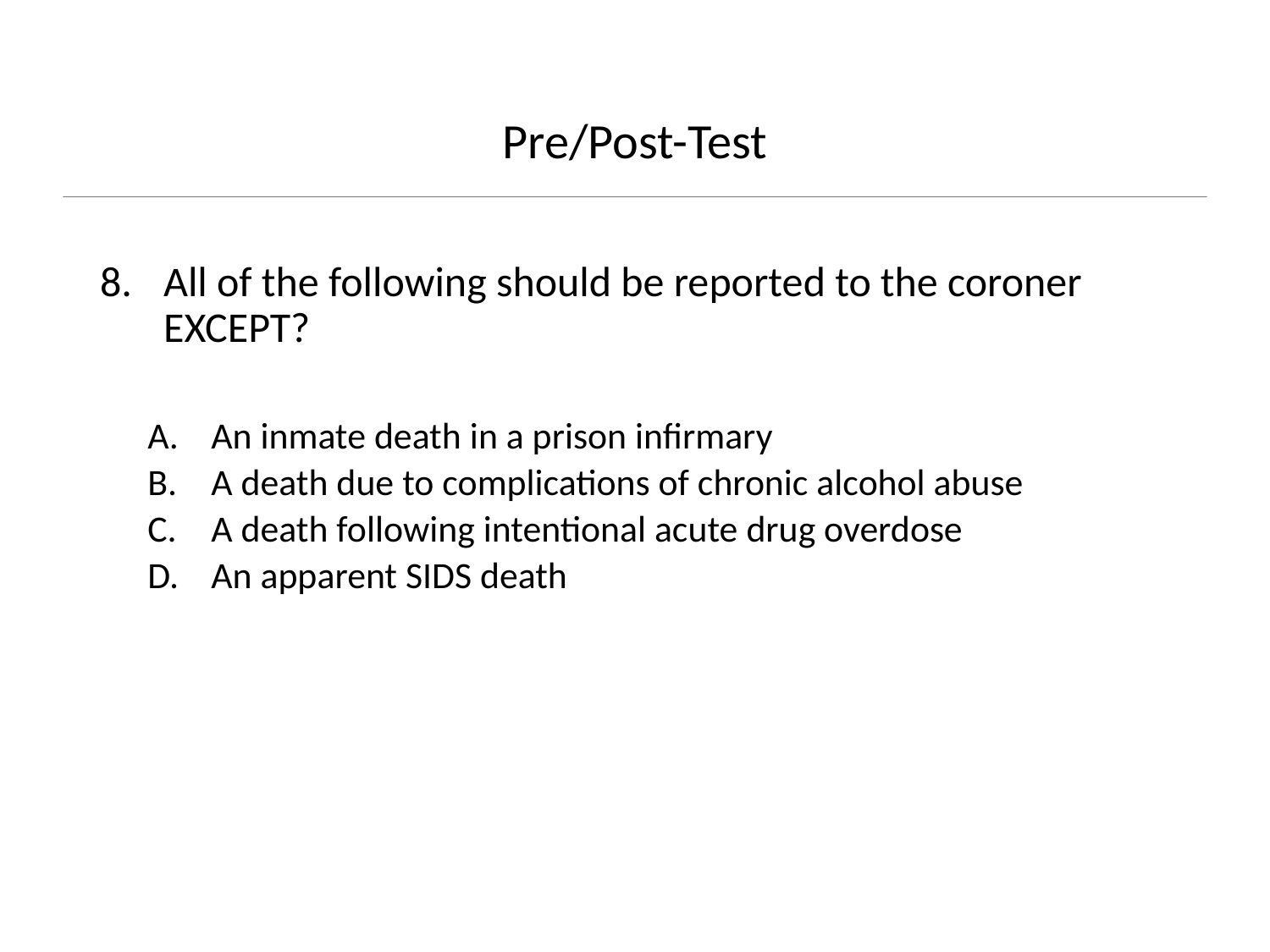

# Pre/Post-Test
All of the following should be reported to the coroner EXCEPT?

An inmate death in a prison infirmary
A death due to complications of chronic alcohol abuse
A death following intentional acute drug overdose
An apparent SIDS death